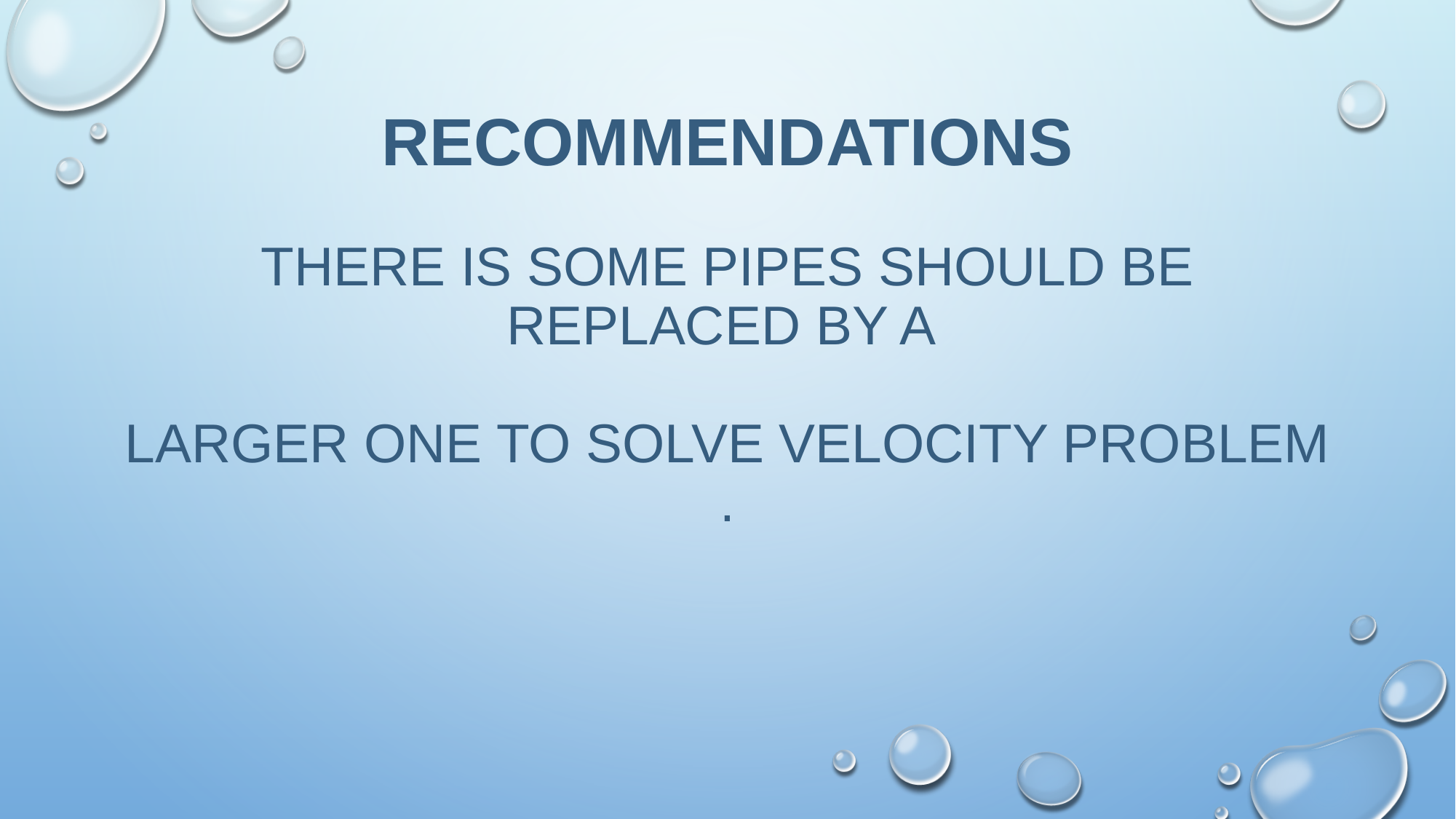

# Recommendations There is some pipes should be replaced by a larger one to solve velocity problem .